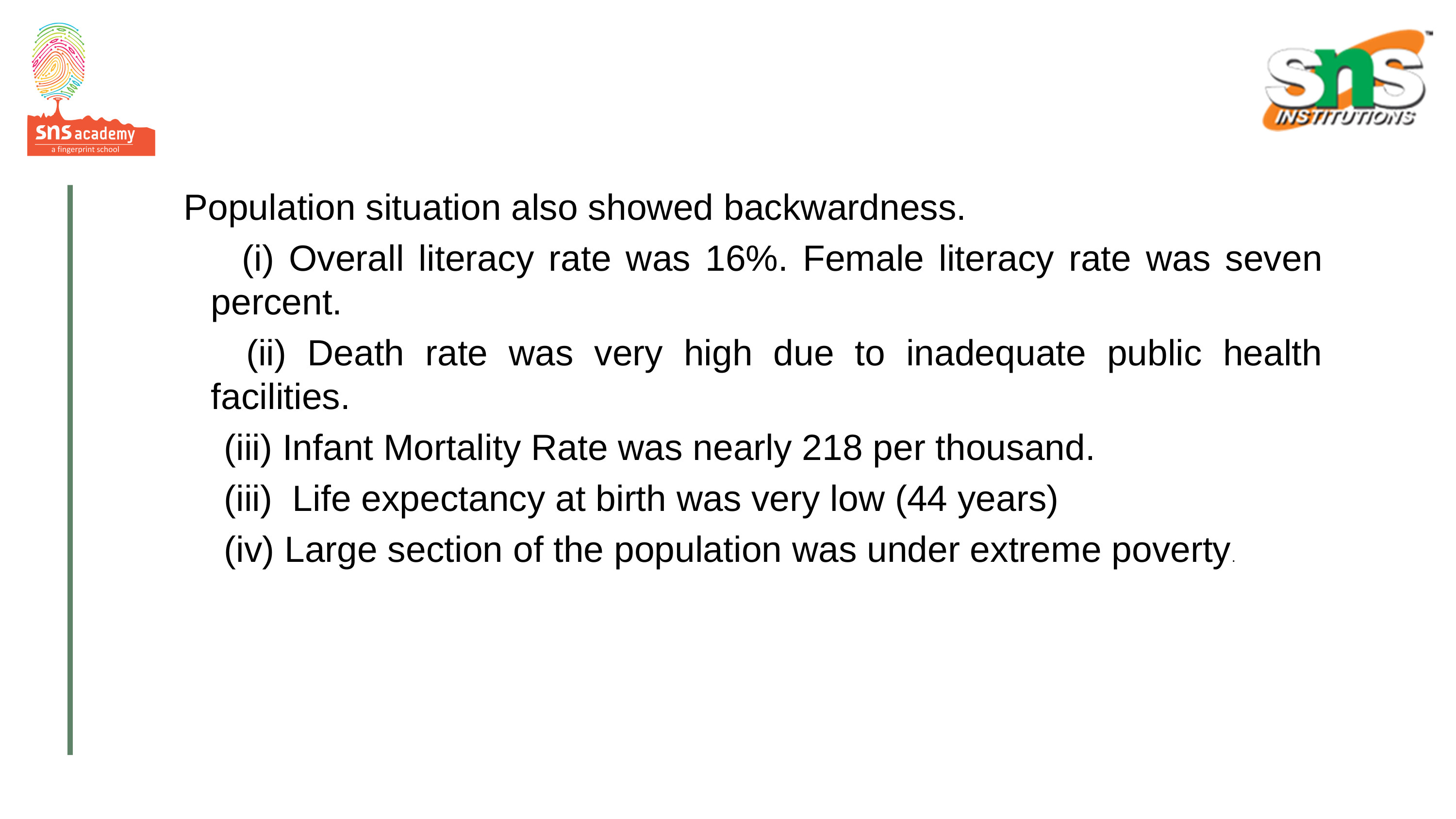

Population situation also showed backwardness.
    (i) Overall literacy rate was 16%. Female literacy rate was seven percent.
   (ii) Death rate was very high due to inadequate public health facilities.
    (iii) Infant Mortality Rate was nearly 218 per thousand.
    (iii)  Life expectancy at birth was very low (44 years)
    (iv) Large section of the population was under extreme poverty.